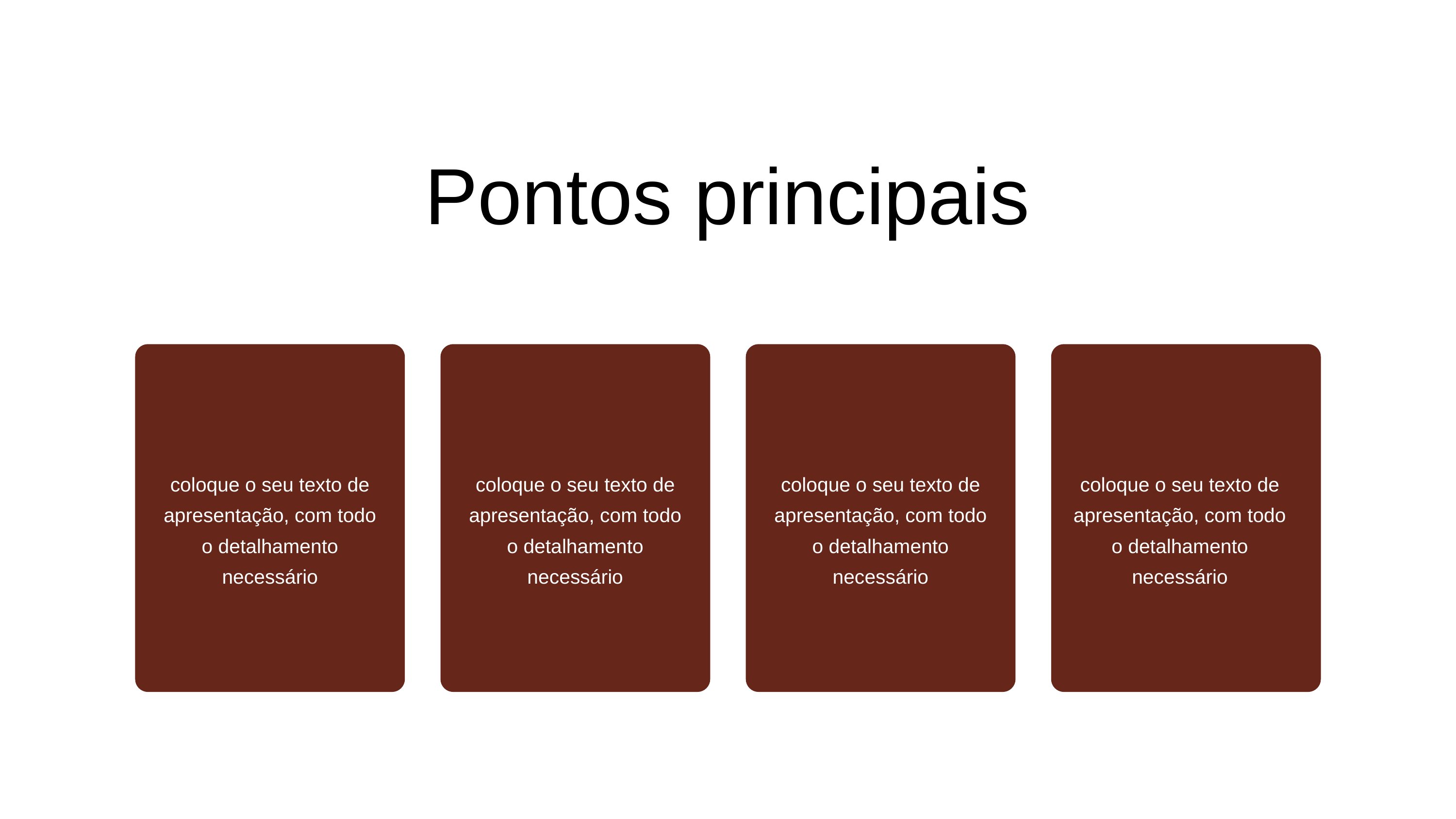

Pontos principais

coloque o seu texto de apresentação, com todo o detalhamento necessário
coloque o seu texto de apresentação, com todo o detalhamento necessário
coloque o seu texto de apresentação, com todo o detalhamento necessário
coloque o seu texto de apresentação, com todo o detalhamento necessário